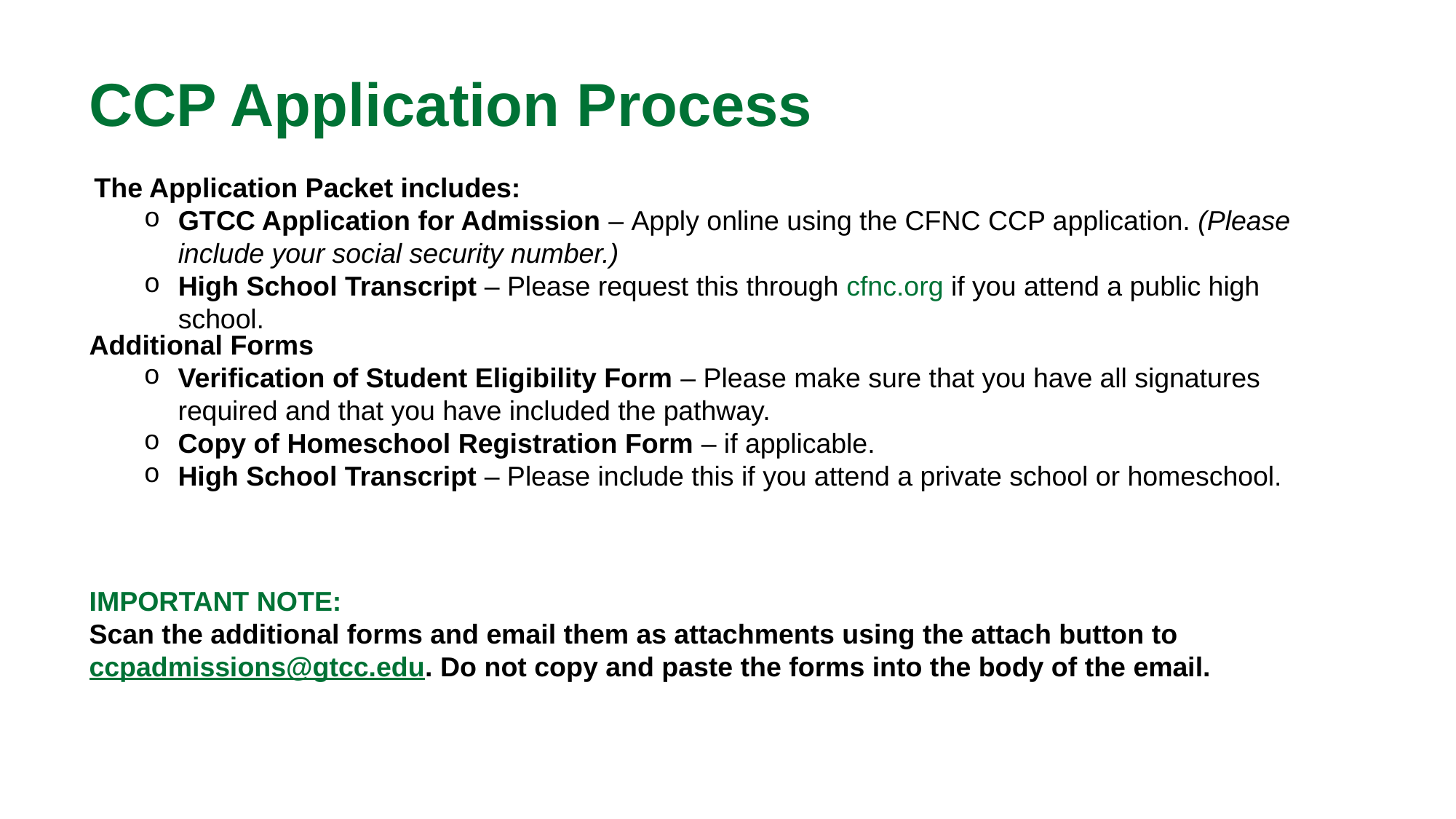

CCP Application Process
 The Application Packet includes:
GTCC Application for Admission – Apply online using the CFNC CCP application. (Please include your social security number.)
High School Transcript – Please request this through cfnc.org if you attend a public high school.
Additional Forms
Verification of Student Eligibility Form – Please make sure that you have all signatures required and that you have included the pathway.
Copy of Homeschool Registration Form – if applicable.
High School Transcript – Please include this if you attend a private school or homeschool.
IMPORTANT NOTE:
Scan the additional forms and email them as attachments using the attach button to ccpadmissions@gtcc.edu. Do not copy and paste the forms into the body of the email.